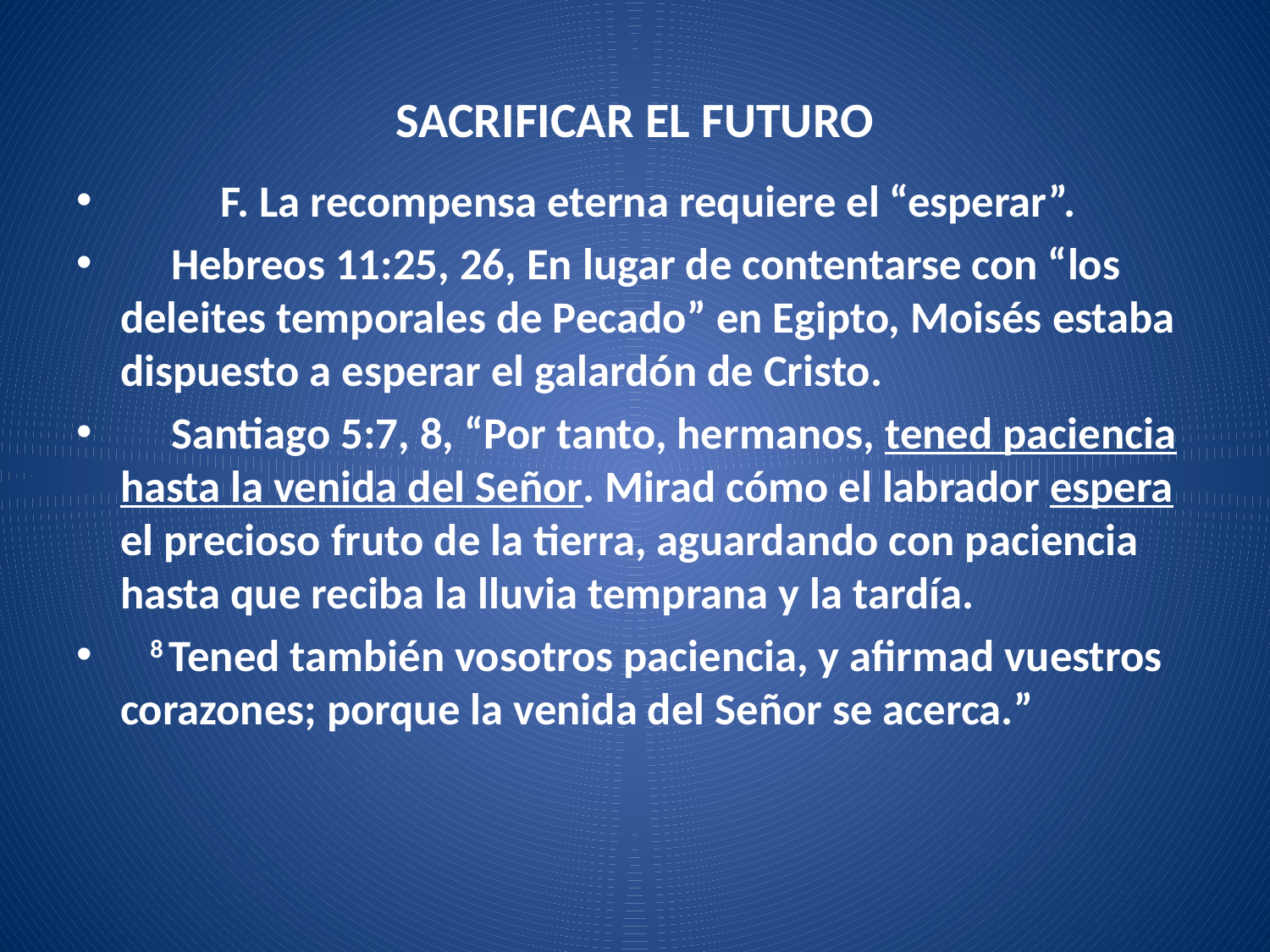

# SACRIFICAR EL FUTURO
	F. La recompensa eterna requiere el “esperar”.
     Hebreos 11:25, 26, En lugar de contentarse con “los deleites temporales de Pecado” en Egipto, Moisés estaba dispuesto a esperar el galardón de Cristo.
     Santiago 5:7, 8, “Por tanto, hermanos, tened paciencia hasta la venida del Señor. Mirad cómo el labrador espera el precioso fruto de la tierra, aguardando con paciencia hasta que reciba la lluvia temprana y la tardía.
     8 Tened también vosotros paciencia, y afirmad vuestros corazones; porque la venida del Señor se acerca.”